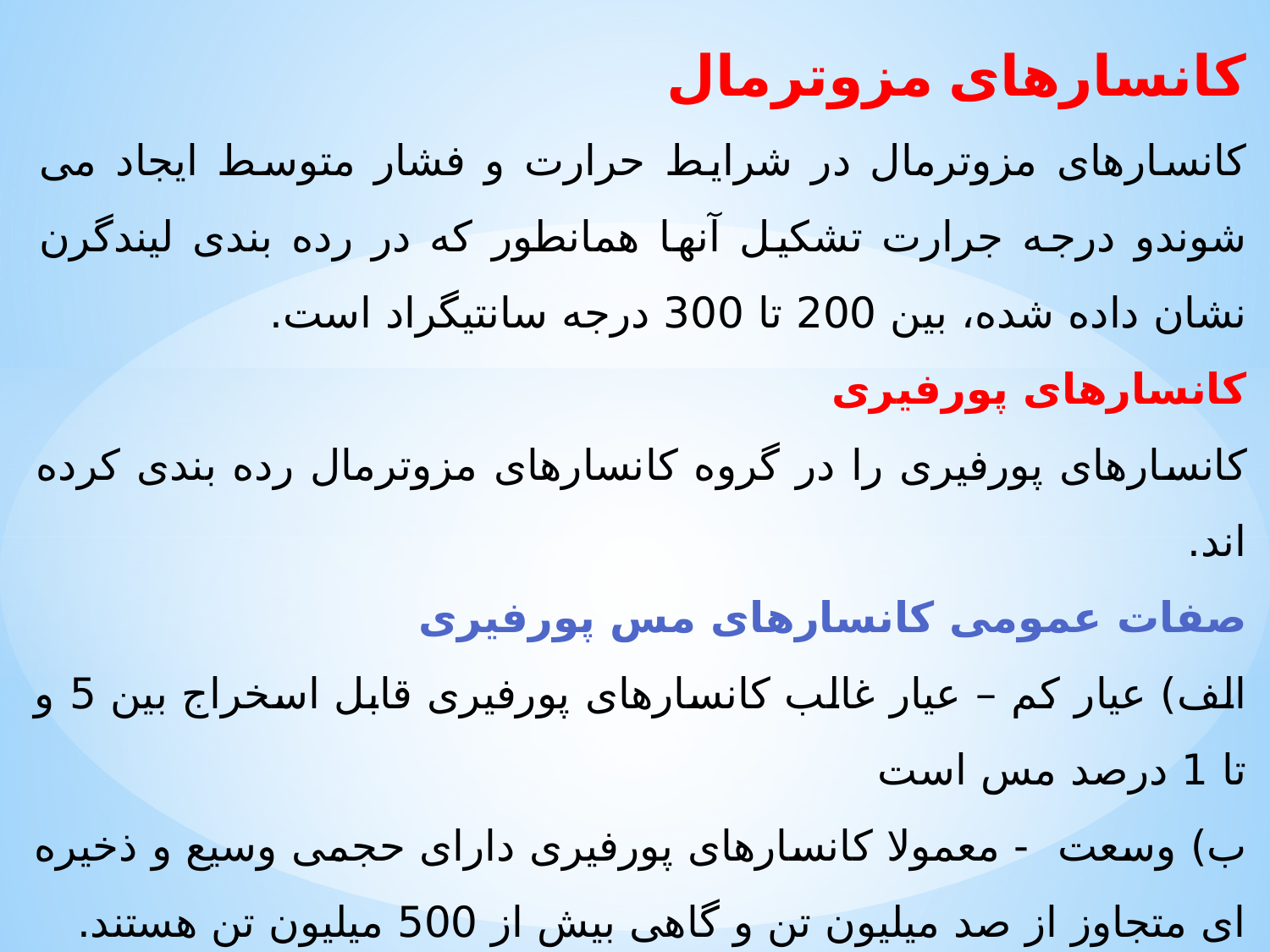

کانسارهای مزوترمال
کانسارهای مزوترمال در شرایط حرارت و فشار متوسط ایجاد می شوندو درجه جرارت تشکیل آنها همانطور که در رده بندی لیندگرن نشان داده شده، بین 200 تا 300 درجه سانتیگراد است.
کانسارهای پورفیری
کانسارهای پورفیری را در گروه کانسارهای مزوترمال رده بندی کرده اند.
صفات عمومی کانسارهای مس پورفیری
الف) عیار کم – عیار غالب کانسارهای پورفیری قابل اسخراج بین 5 و تا 1 درصد مس است
ب) وسعت  - معمولا کانسارهای پورفیری دارای حجمی وسیع و ذخیره ای متجاوز از صد میلیون تن و گاهی بیش از 500 میلیون تن هستند.